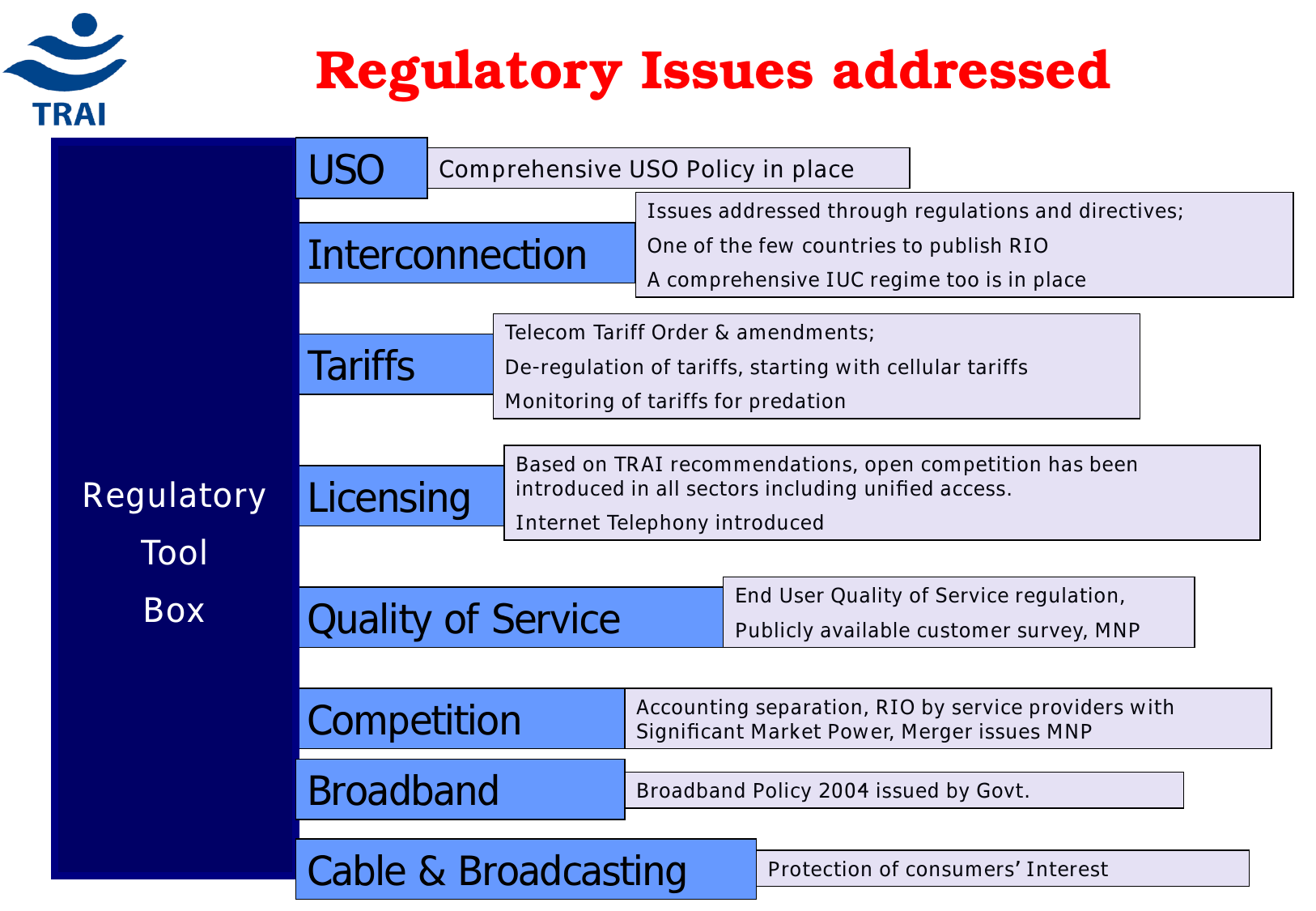

Regulatory Issues addressed
USO

Regulatory
Tool
Box

Comprehensive USO Policy in place
Issues addressed through regulations and directives;
One of the few countries to publish RIO
A comprehensive IUC regime too is in place
Interconnection

Telecom Tariff Order & amendments;
De-regulation of tariffs, starting with cellular tariffs
Monitoring of tariffs for predation
Tariffs
Based on TRAI recommendations, open competition has been introduced in all sectors including unified access.
Internet Telephony introduced
Licensing
End User Quality of Service regulation,
Publicly available customer survey, MNP
Quality of Service
Competition
Accounting separation, RIO by service providers with Significant Market Power, Merger issues MNP
Broadband
Broadband Policy 2004 issued by Govt.
Cable & Broadcasting
Protection of consumers’ Interest